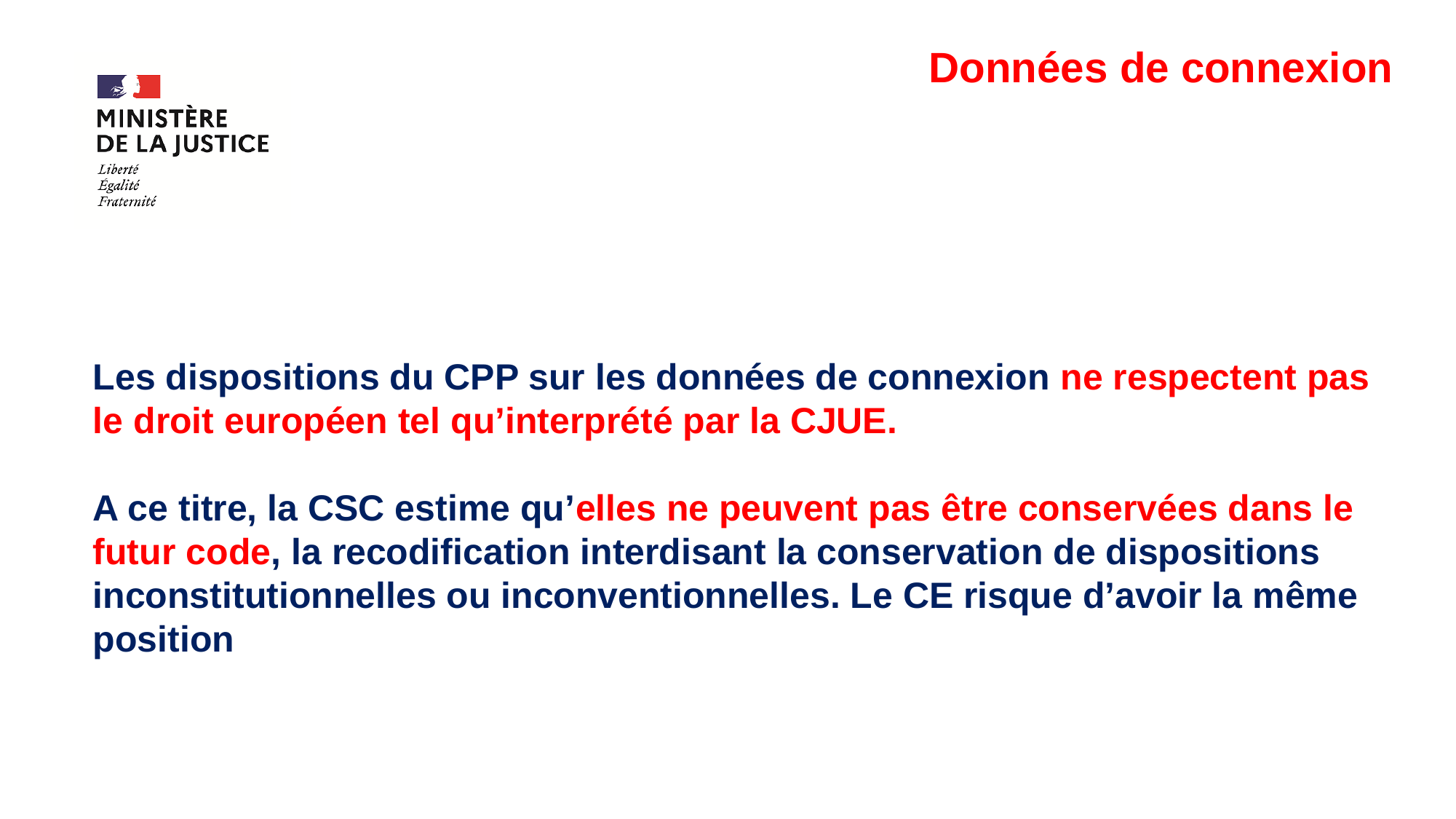

# Données de connexion
Les dispositions du CPP sur les données de connexion ne respectent pas le droit européen tel qu’interprété par la CJUE.

A ce titre, la CSC estime qu’elles ne peuvent pas être conservées dans le futur code, la recodification interdisant la conservation de dispositions inconstitutionnelles ou inconventionnelles. Le CE risque d’avoir la même position